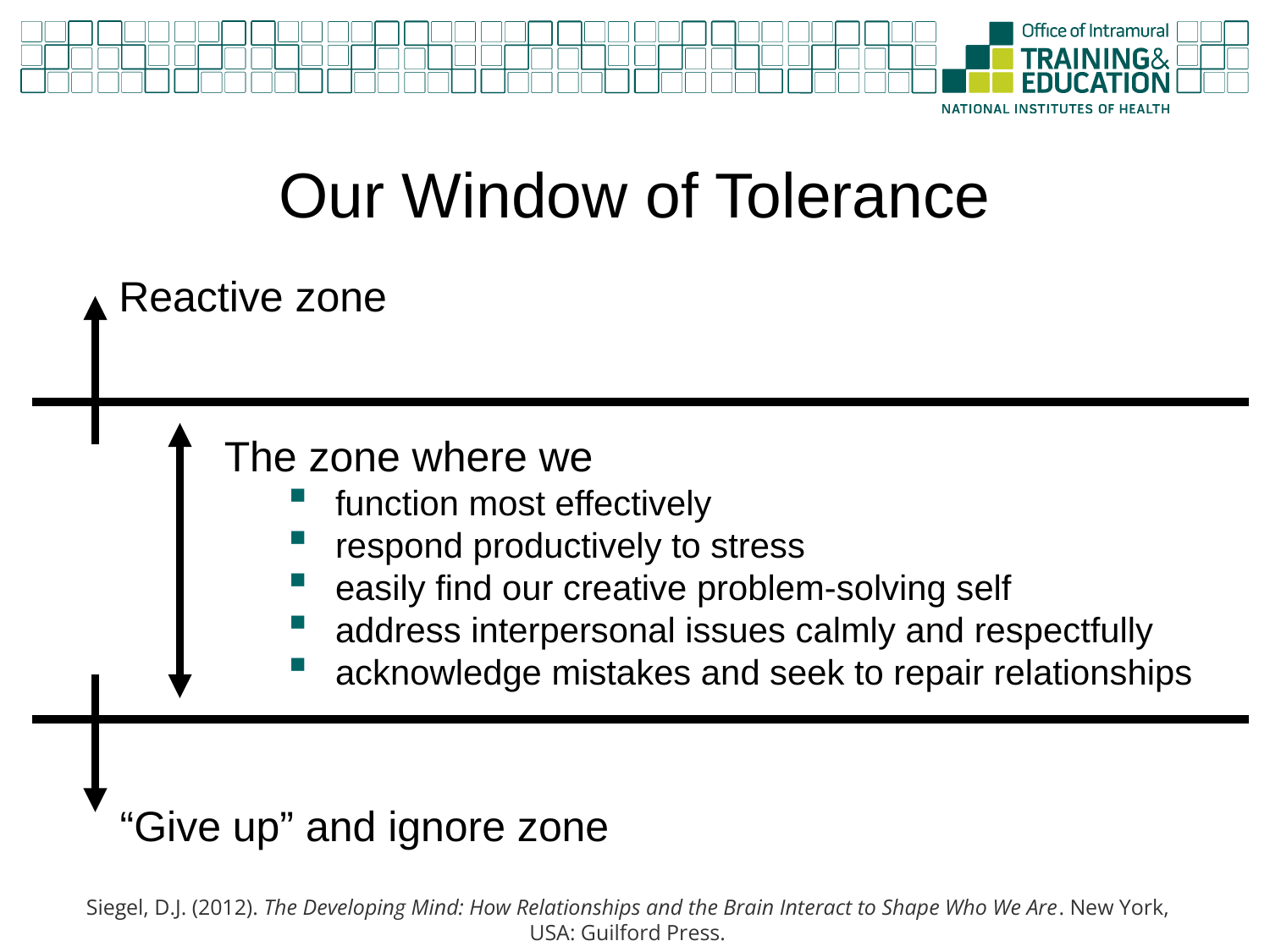

# Our Window of Tolerance
Reactive zone
The zone where we
function most effectively
respond productively to stress
easily find our creative problem-solving self
address interpersonal issues calmly and respectfully
acknowledge mistakes and seek to repair relationships

“Give up” and ignore zone
Siegel, D.J. (2012). The Developing Mind: How Relationships and the Brain Interact to Shape Who We Are. New York, USA: Guilford Press.